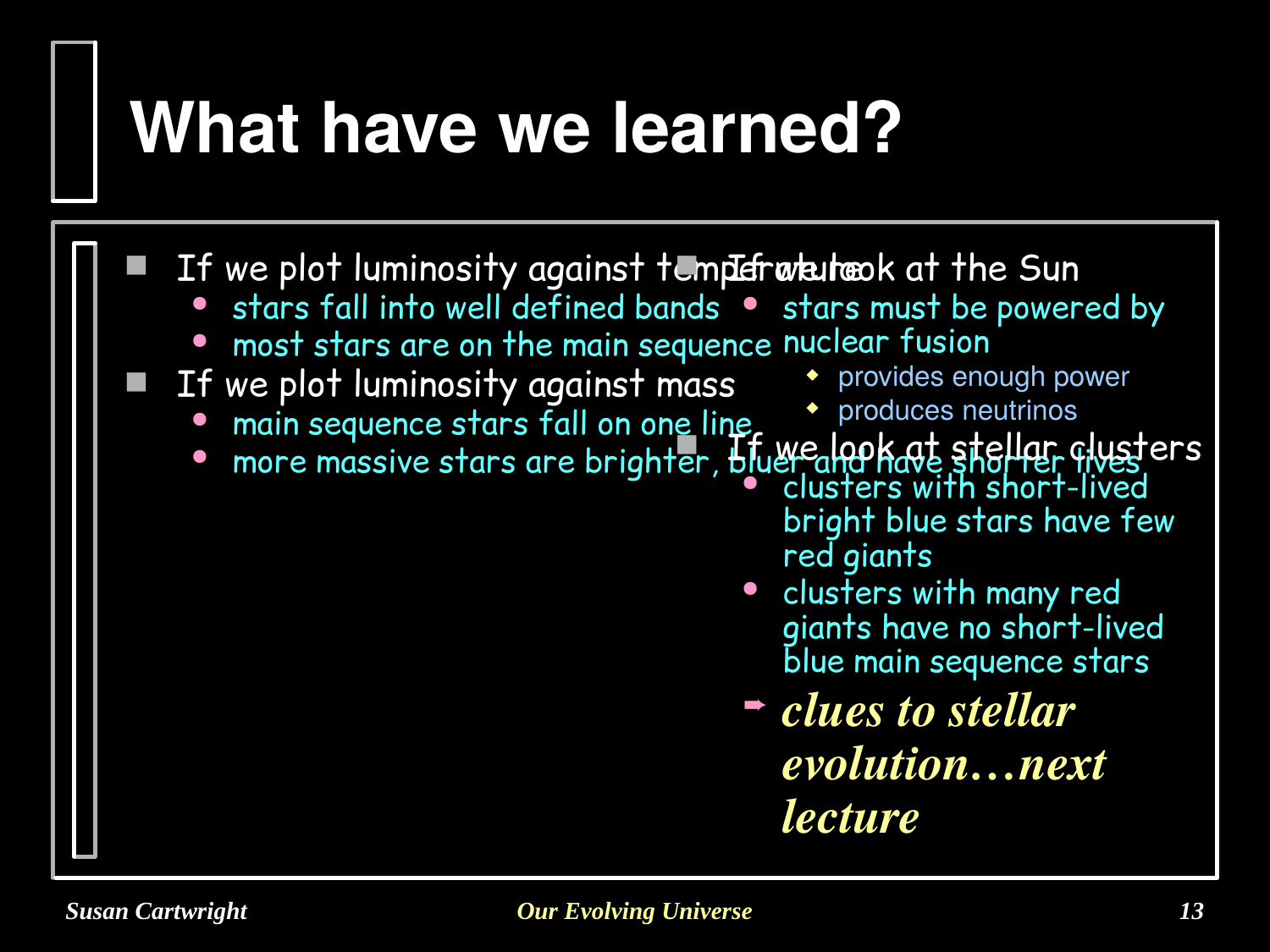

# What have we learned?
If we plot luminosity against temperature
stars fall into well defined bands
most stars are on the main sequence
If we plot luminosity against mass
main sequence stars fall on one line
more massive stars are brighter, bluer and have shorter lives
If we look at the Sun
stars must be powered by nuclear fusion
provides enough power
produces neutrinos
If we look at stellar clusters
clusters with short-lived bright blue stars have few red giants
clusters with many red giants have no short-lived blue main sequence stars
clues to stellar evolution…next lecture
Susan Cartwright
Our Evolving Universe
13